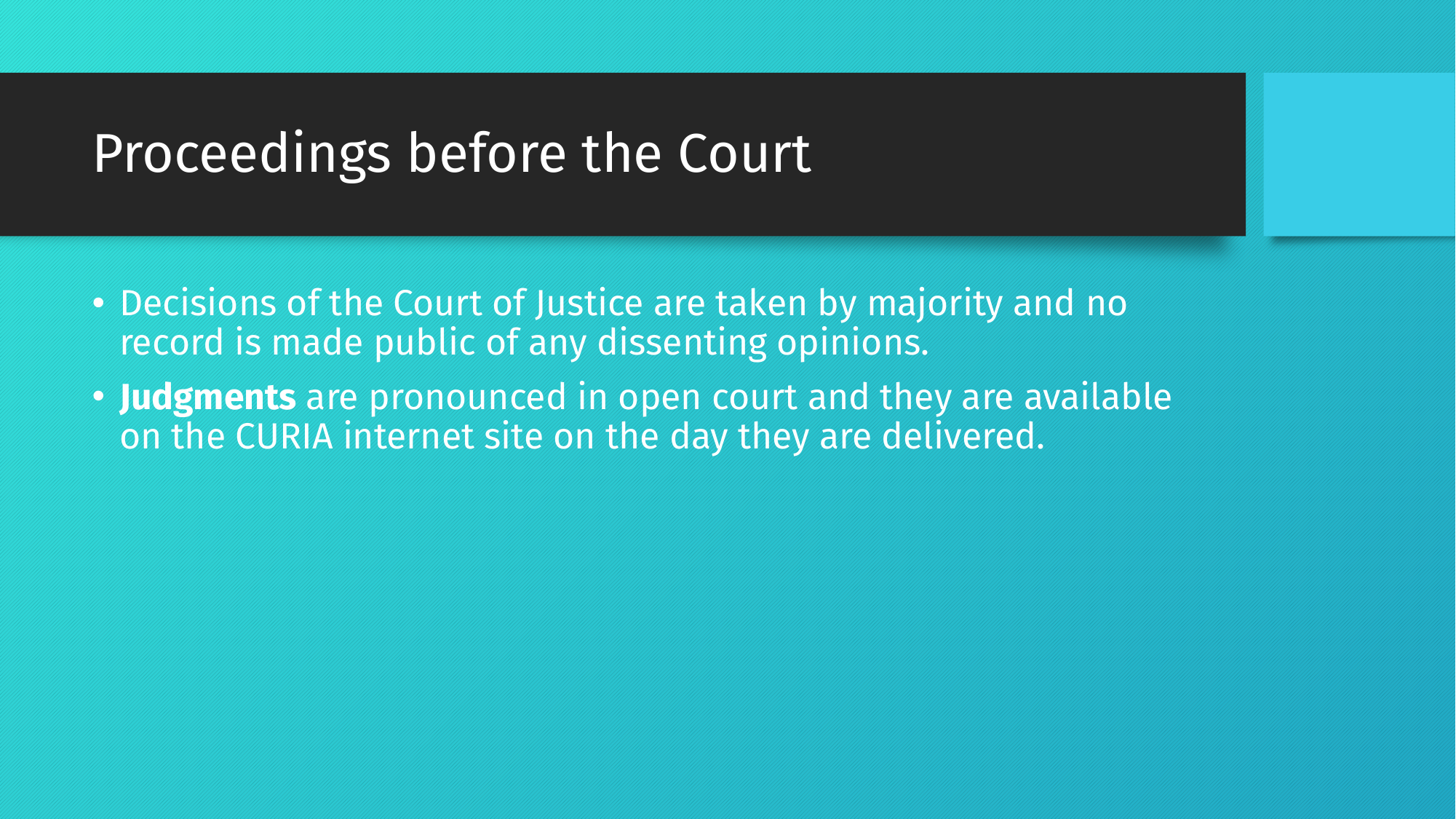

# Proceedings before the Court
Decisions of the Court of Justice are taken by majority and no record is made public of any dissenting opinions.
Judgments are pronounced in open court and they are available on the CURIA internet site on the day they are delivered.